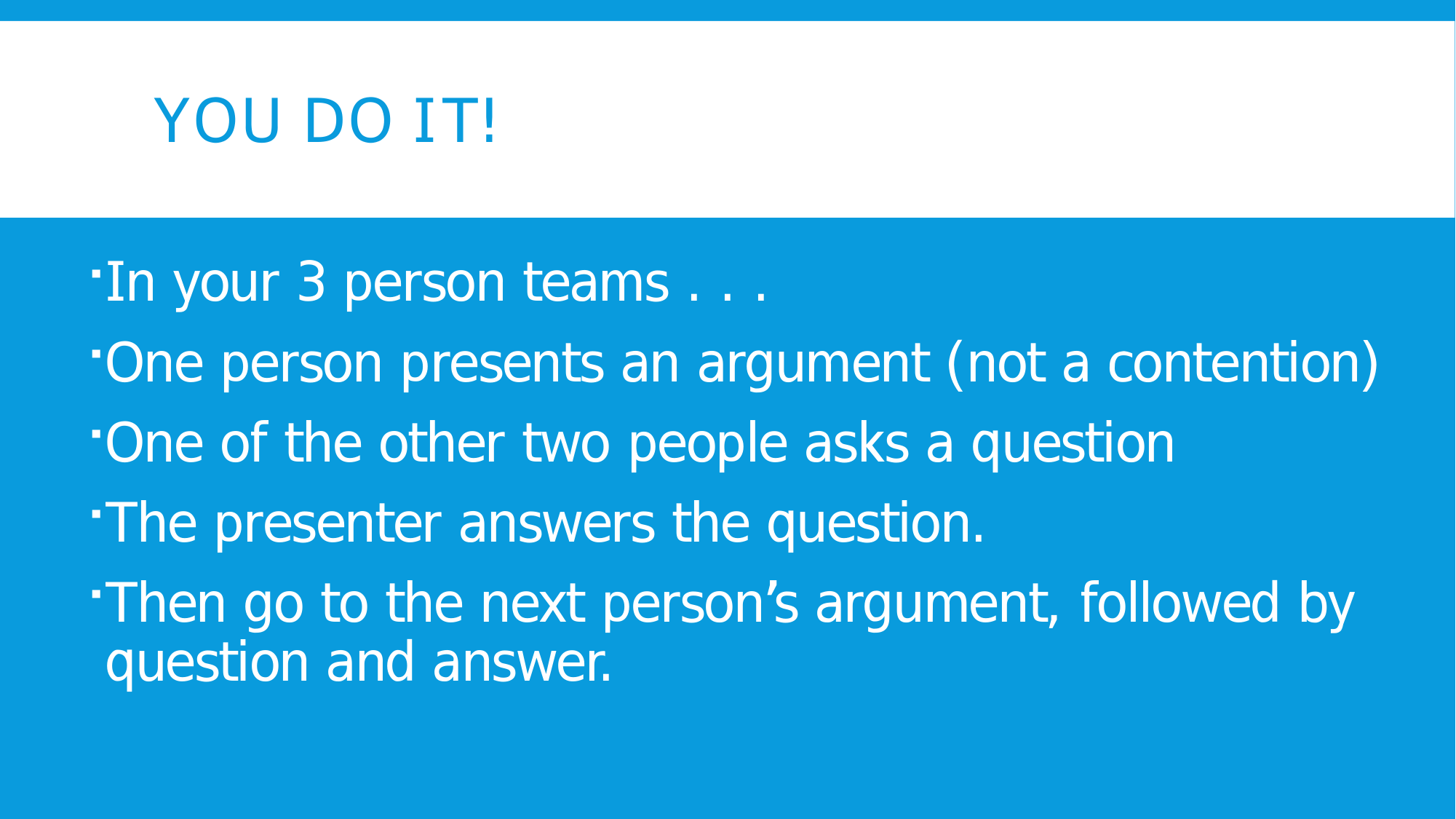

# YOU DO IT!
In your 3 person teams . . .
One person presents an argument (not a contention)
One of the other two people asks a question
The presenter answers the question.
Then go to the next person’s argument, followed by question and answer.